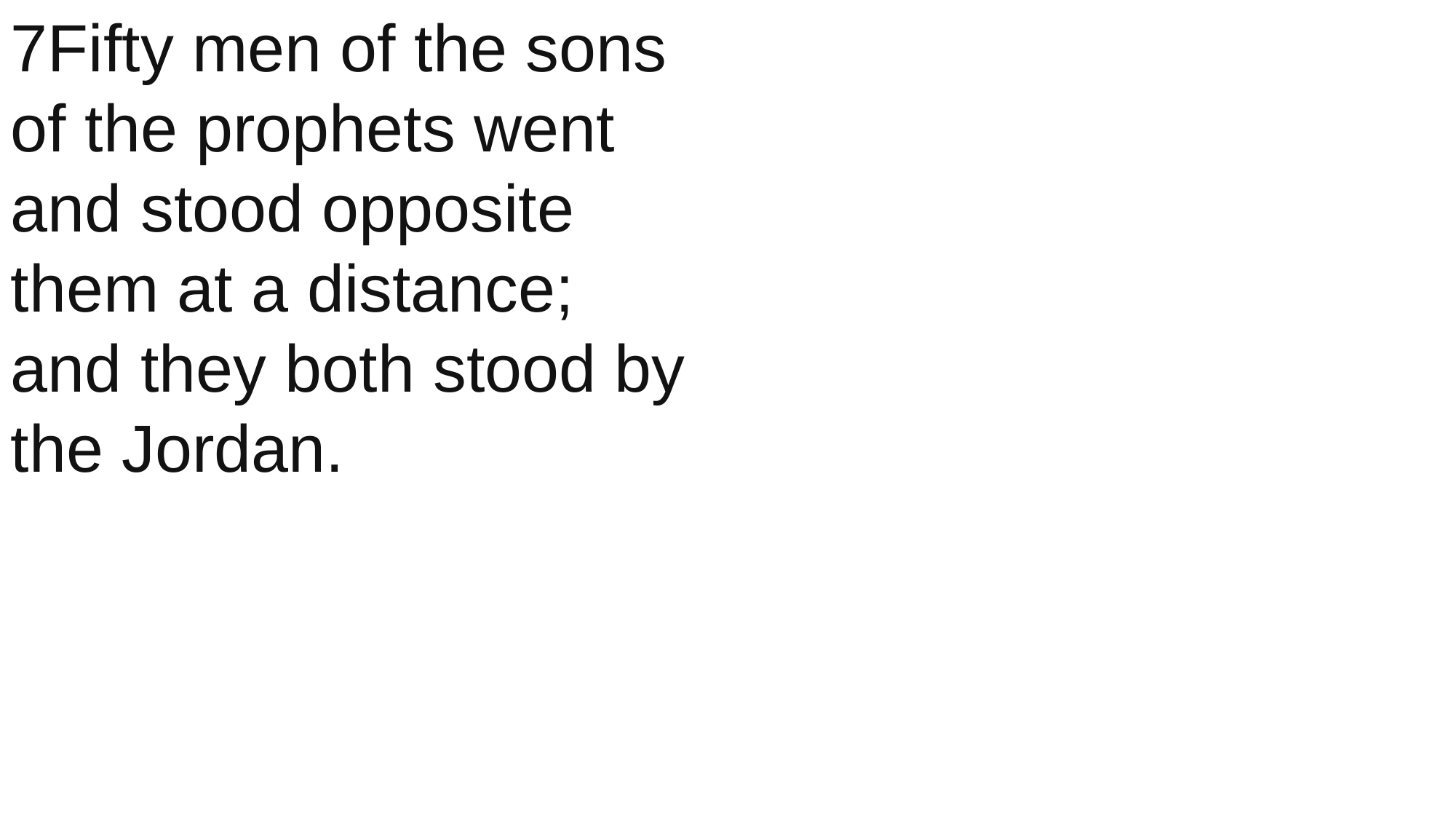

7Fifty men of the sons of the prophets went and stood opposite them at a distance; and they both stood by the Jordan.